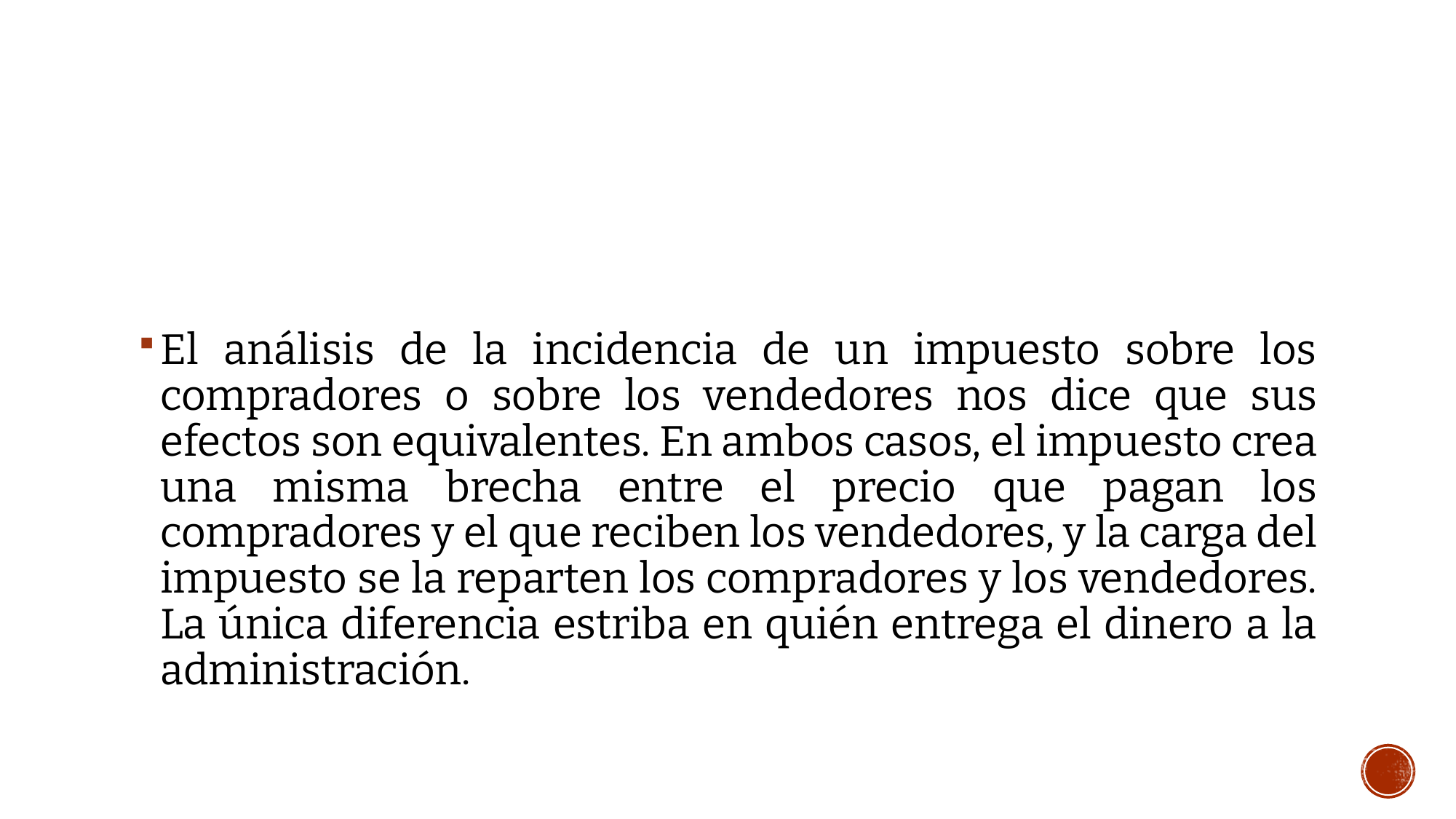

#

El análisis de la incidencia de un impuesto sobre los compradores o sobre los vendedores nos dice que sus efectos son equivalentes. En ambos casos, el impuesto crea una misma brecha entre el precio que pagan los compradores y el que reciben los vendedores, y la carga del impuesto se la reparten los compradores y los vendedores. La única diferencia estriba en quién entrega el dinero a la administración.